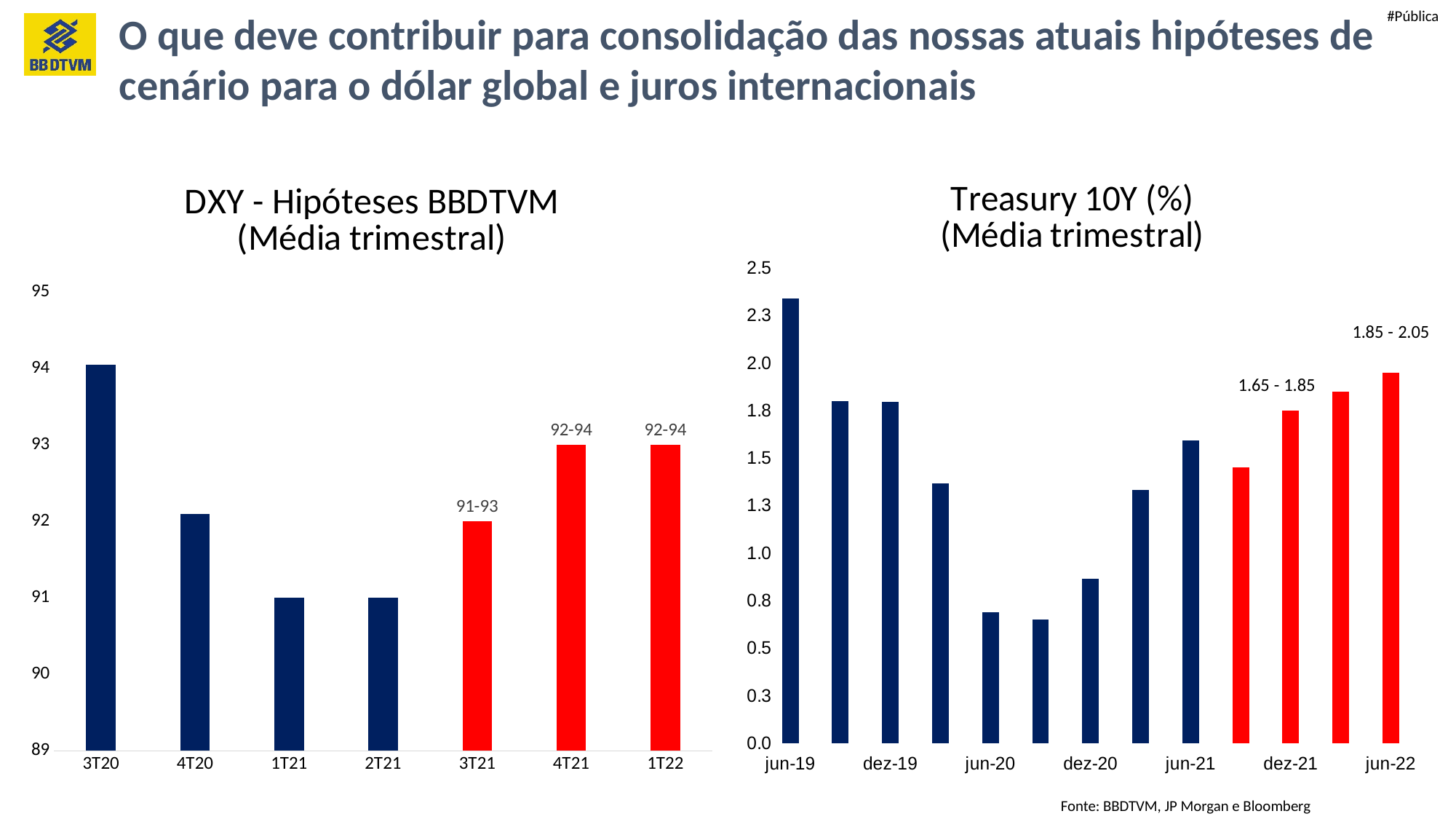

O que deve contribuir para consolidação das nossas atuais hipóteses de cenário para o dólar global e juros internacionais

### Chart: Treasury 10Y (%)
(Média trimestral)

| Category |  |
|---|---|
| 43617 | 2.33889 |
| 43709 | 1.79797 |
| 43800 | 1.79635 |
| 43891 | 1.365 |
| 43983 | 0.68762 |
| 44075 | 0.65062 |
| 44166 | 0.86516 |
| 44256 | 1.331 |
| 44348 | 1.59078 |
| 44440 | 1.45 |
| 44531 | 1.75 |
| 44621 | 1.85 |
| 44713 | 1.95 |

### Chart: DXY - Hipóteses BBDTVM
(Média trimestral)

| Category |  |
|---|---|
| 3T20 | 94.05 |
| 4T20 | 92.1 |
| 1T21 | 91.0 |
| 2T21 | 91.0 |
| 3T21 | 92.0 |
| 4T21 | 93.0 |
| 1T22 | 93.0 |
O fundo branco poderá ocorrer quando na utilização de gráficos e imagens que fiquem prejudicados no fundo azul
Fonte: BBDTVM, JP Morgan e Bloomberg